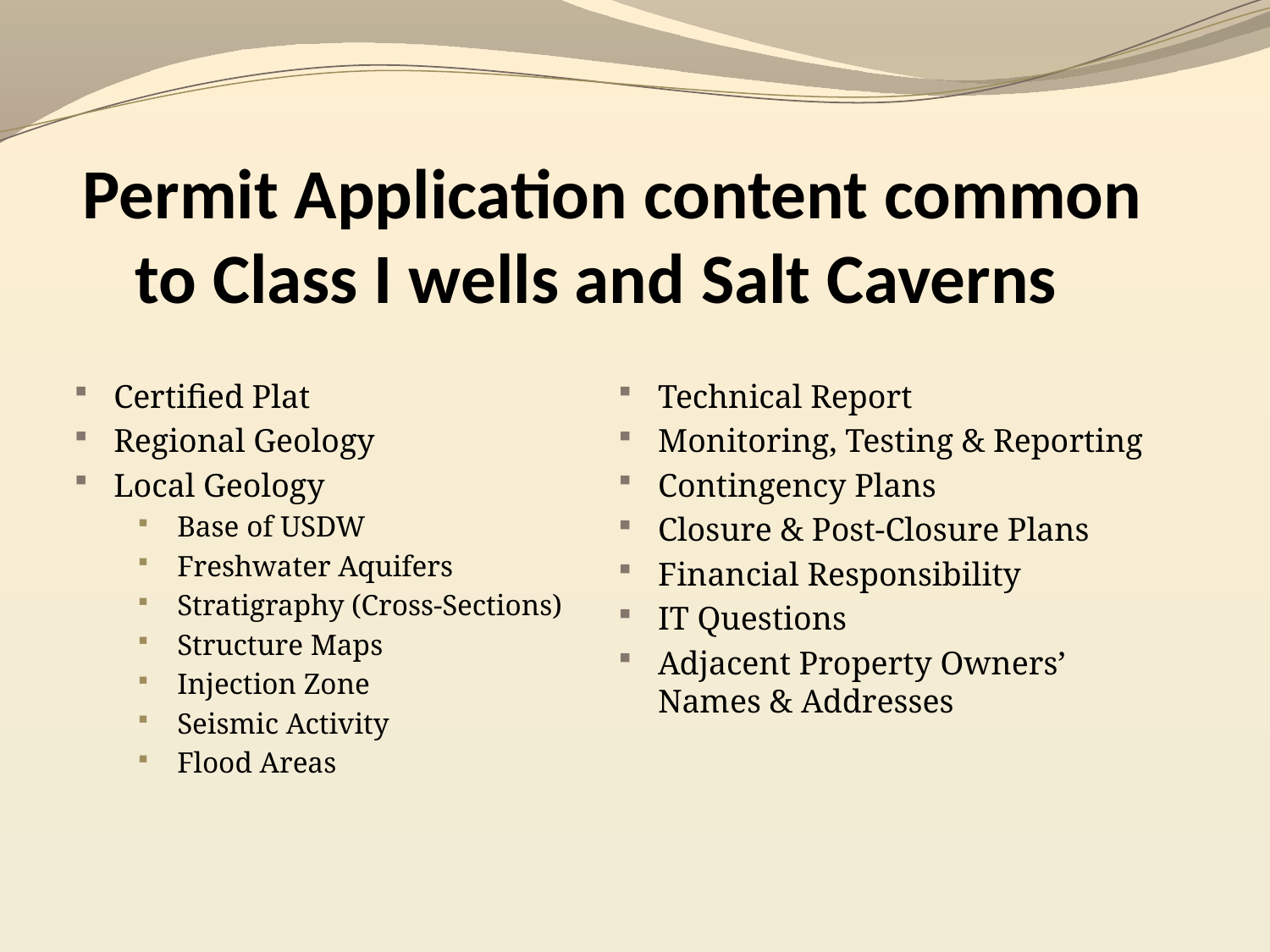

# Permit Application content common to Class I wells and Salt Caverns
Certified Plat
Regional Geology
Local Geology
Base of USDW
Freshwater Aquifers
Stratigraphy (Cross-Sections)
Structure Maps
Injection Zone
Seismic Activity
Flood Areas

Technical Report
Monitoring, Testing & Reporting
Contingency Plans
Closure & Post-Closure Plans
Financial Responsibility
IT Questions
Adjacent Property Owners’ Names & Addresses